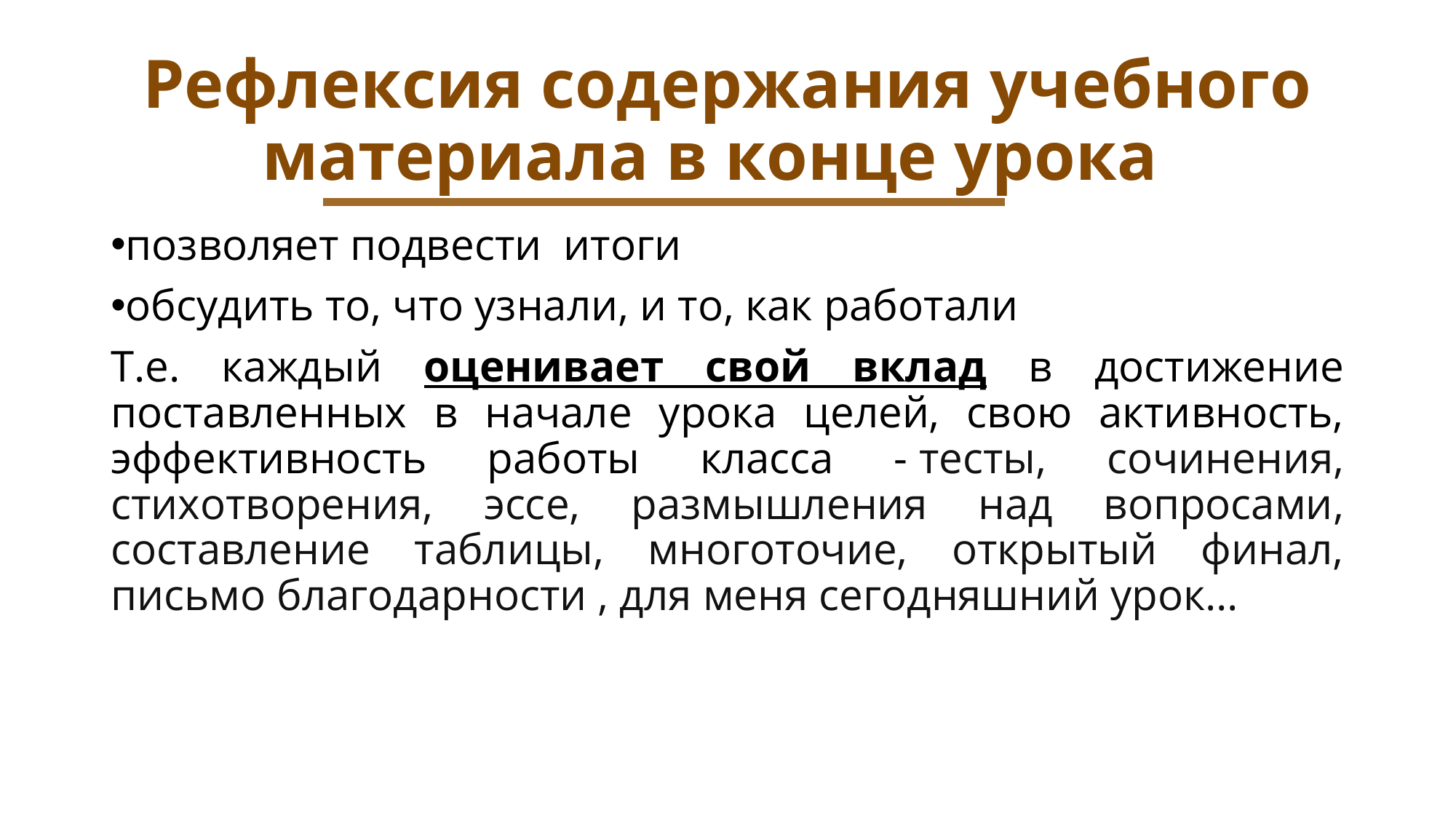

# Рефлексия содержания учебного материала в конце урока
позволяет подвести  итоги
обсудить то, что узнали, и то, как работали
Т.е. каждый оценивает свой вклад в достижение поставленных в начале урока целей, свою активность, эффективность работы класса - тесты, сочинения, стихотворения, эссе, размышления над вопросами, составление таблицы, многоточие, открытый финал, письмо благодарности , для меня сегодняшний урок…